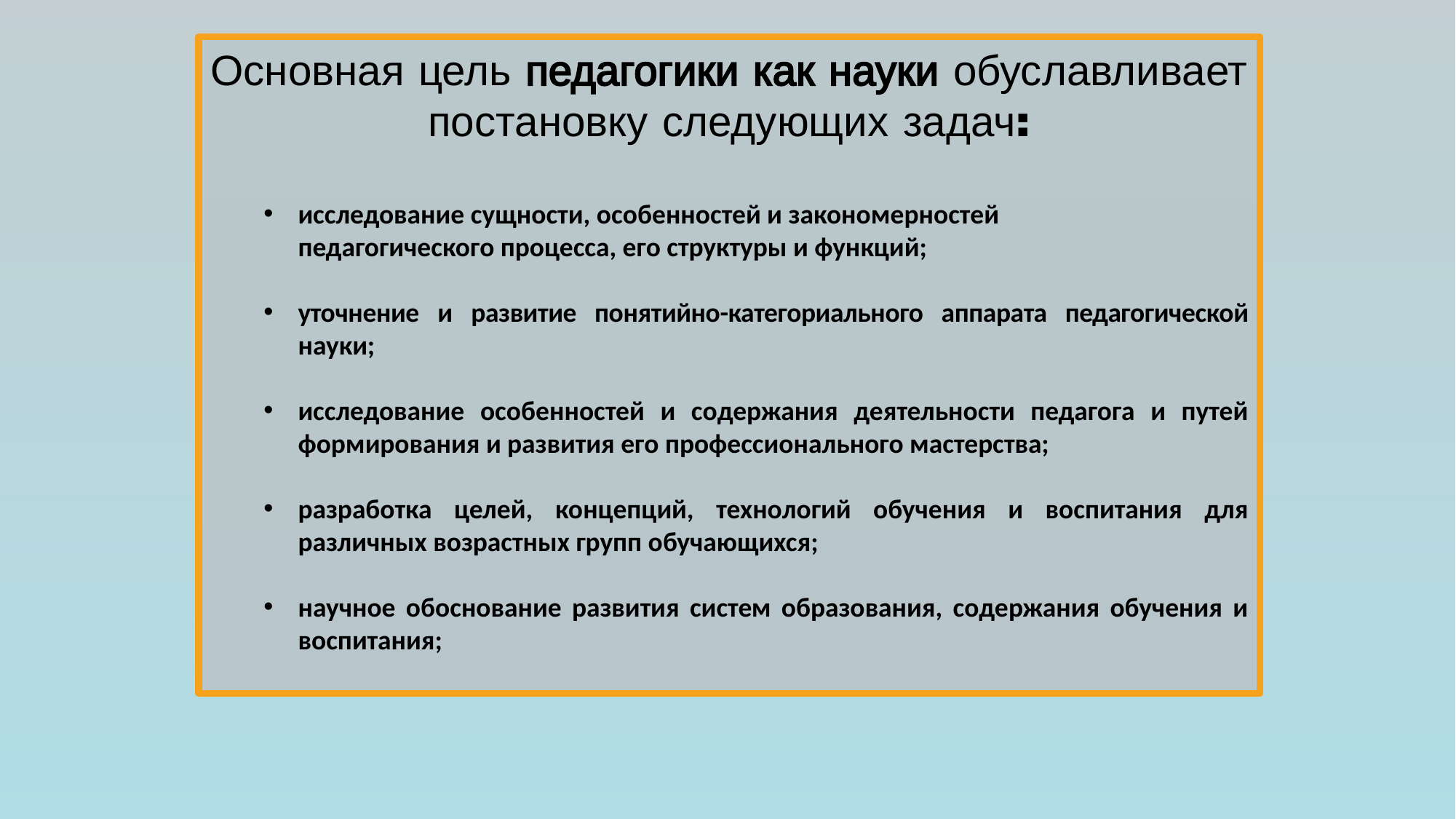

Основная цель педагогики как науки обуславливает постановку следующих задач:

исследование сущности, особенностей и закономерностей 	педагогического процесса, его структуры и функций;

уточнение и развитие понятийно-категориального аппарата педагогической науки;

исследование особенностей и содержания деятельности педагога и путей формирования и развития его профессионального мастерства;

разработка целей, концепций, технологий обучения и воспитания для различных возрастных групп обучающихся;

научное обоснование развития систем образования, содержания обучения и воспитания;